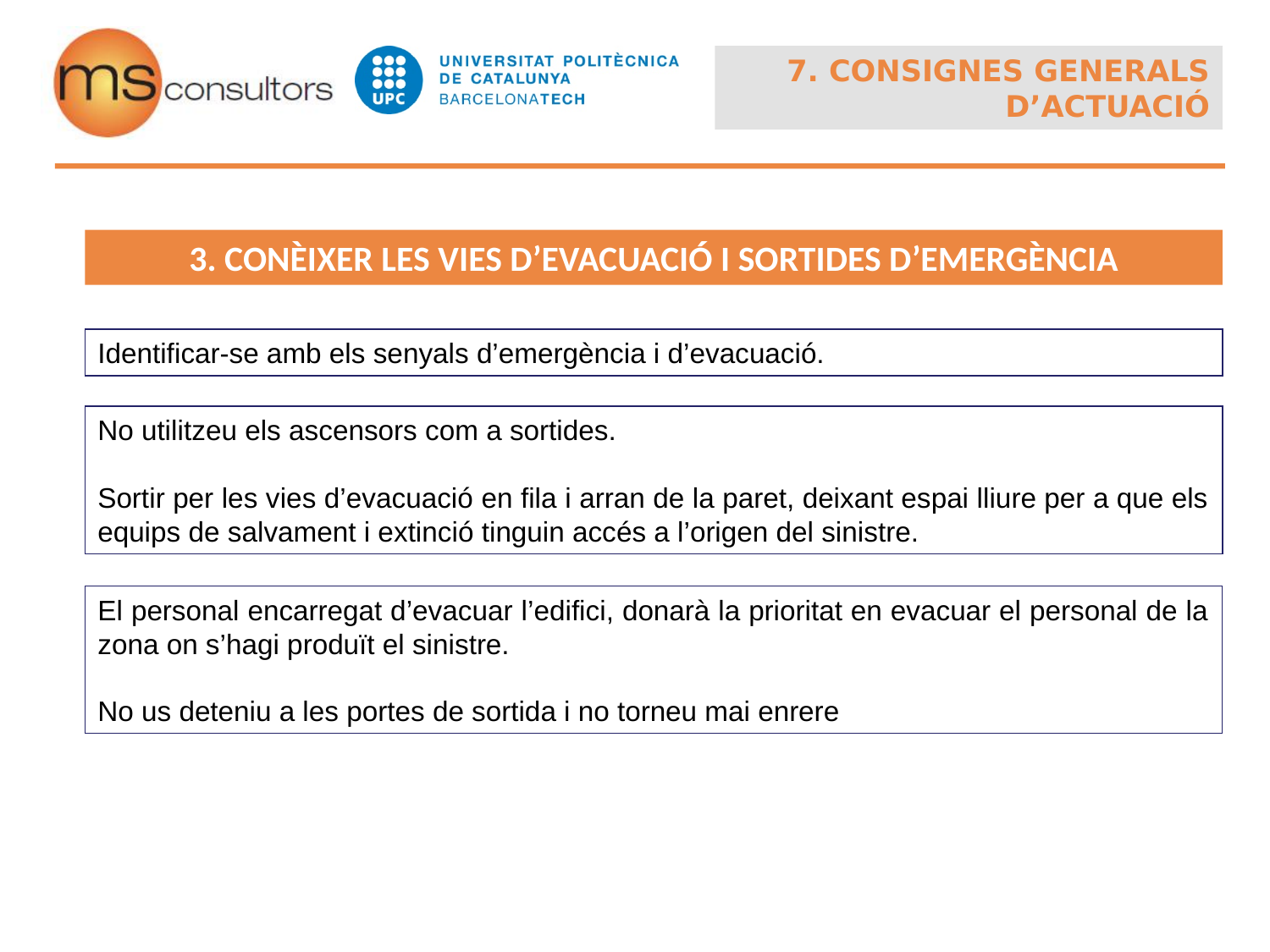

7. CONSIGNES GENERALS D’ACTUACIÓ
3. CONÈIXER LES VIES D’EVACUACIÓ I SORTIDES D’EMERGÈNCIA
Identificar-se amb els senyals d’emergència i d’evacuació.
No utilitzeu els ascensors com a sortides.

Sortir per les vies d’evacuació en fila i arran de la paret, deixant espai lliure per a que els equips de salvament i extinció tinguin accés a l’origen del sinistre.
El personal encarregat d’evacuar l’edifici, donarà la prioritat en evacuar el personal de la zona on s’hagi produït el sinistre.

No us deteniu a les portes de sortida i no torneu mai enrere